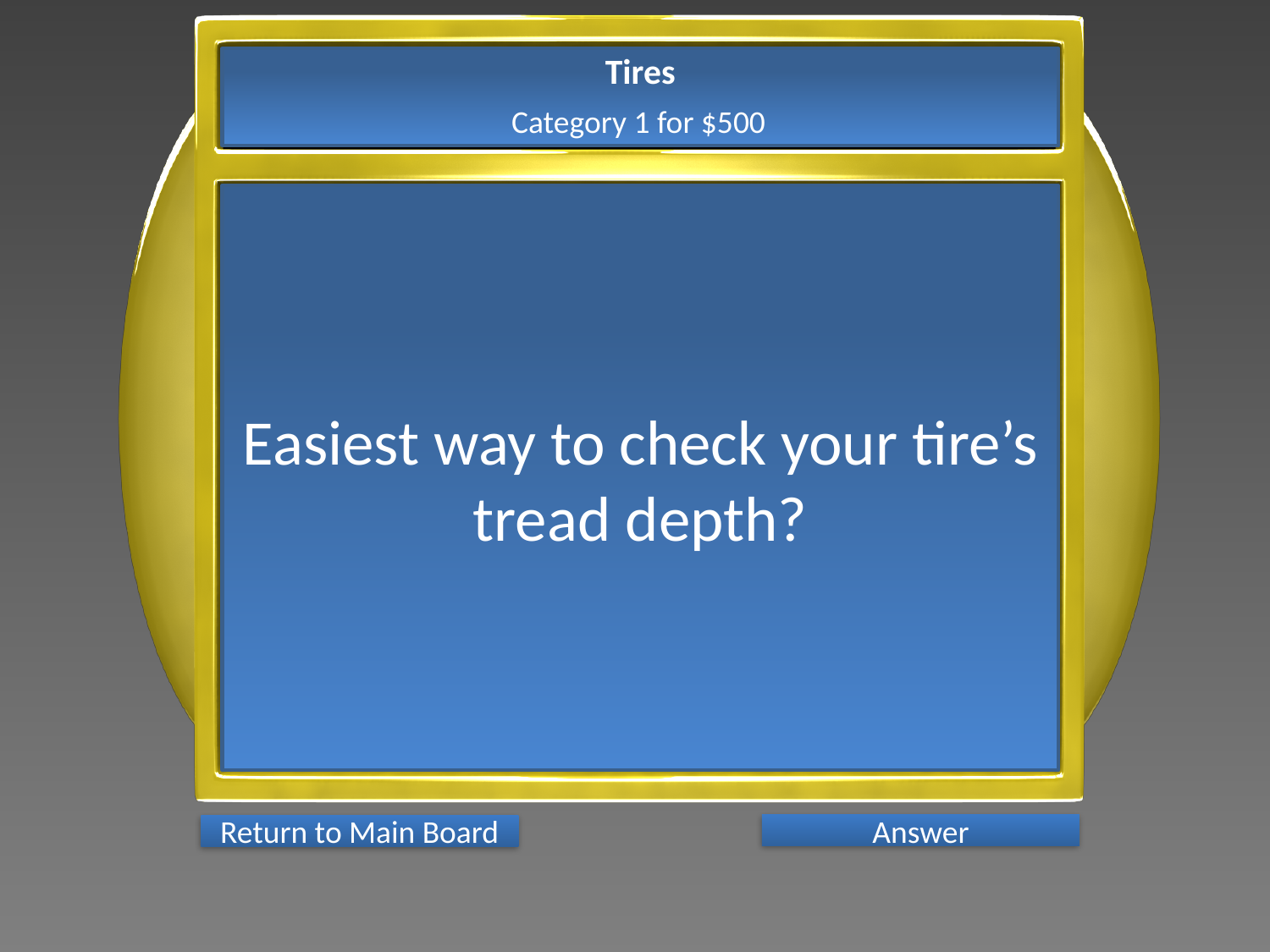

Tires
Category 1 for $500

Easiest way to check your tire’s tread depth?

Answer
Return to Main Board